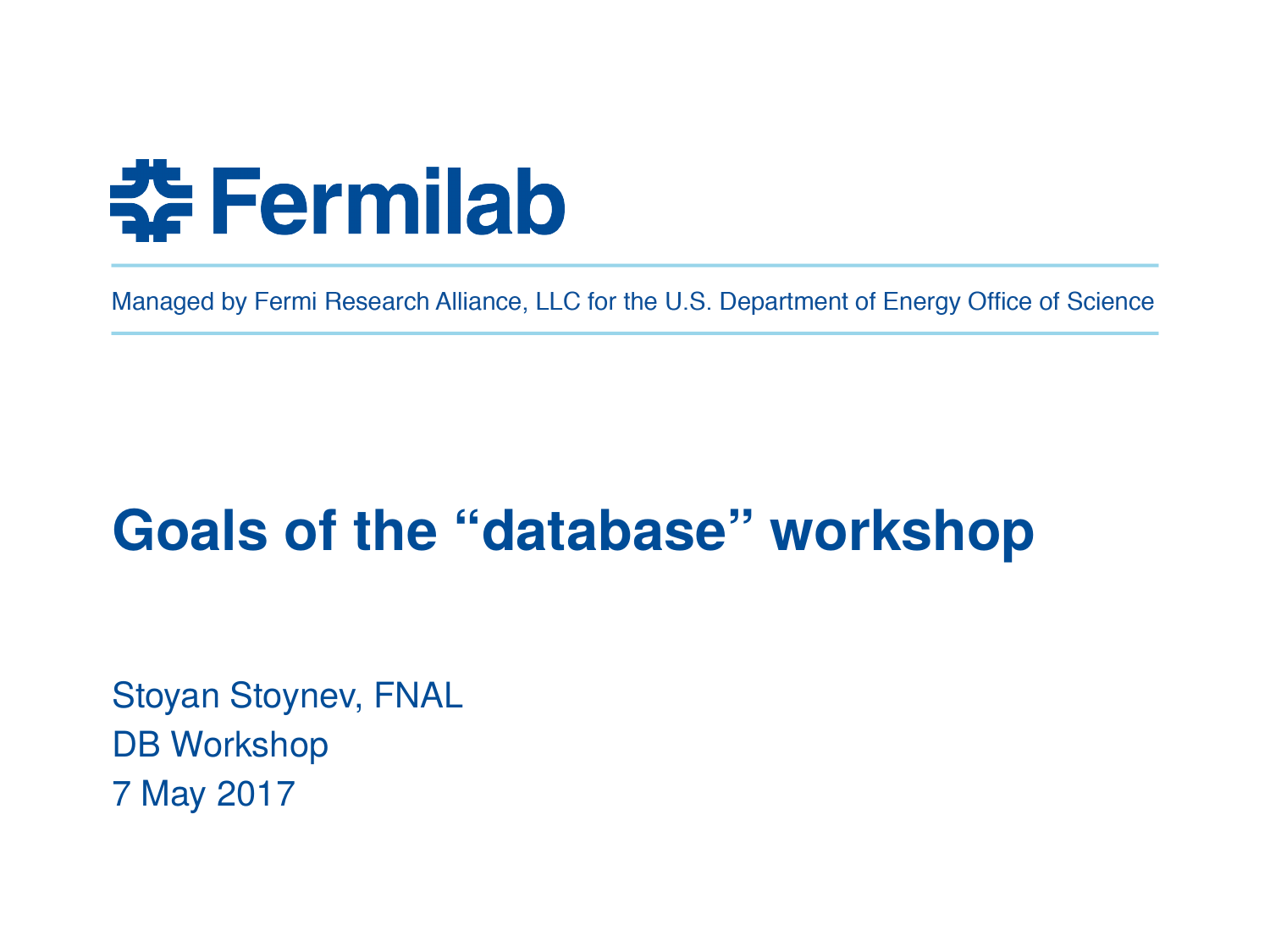

# Goals of the “database” workshop
Stoyan Stoynev, FNAL
DB Workshop
7 May 2017